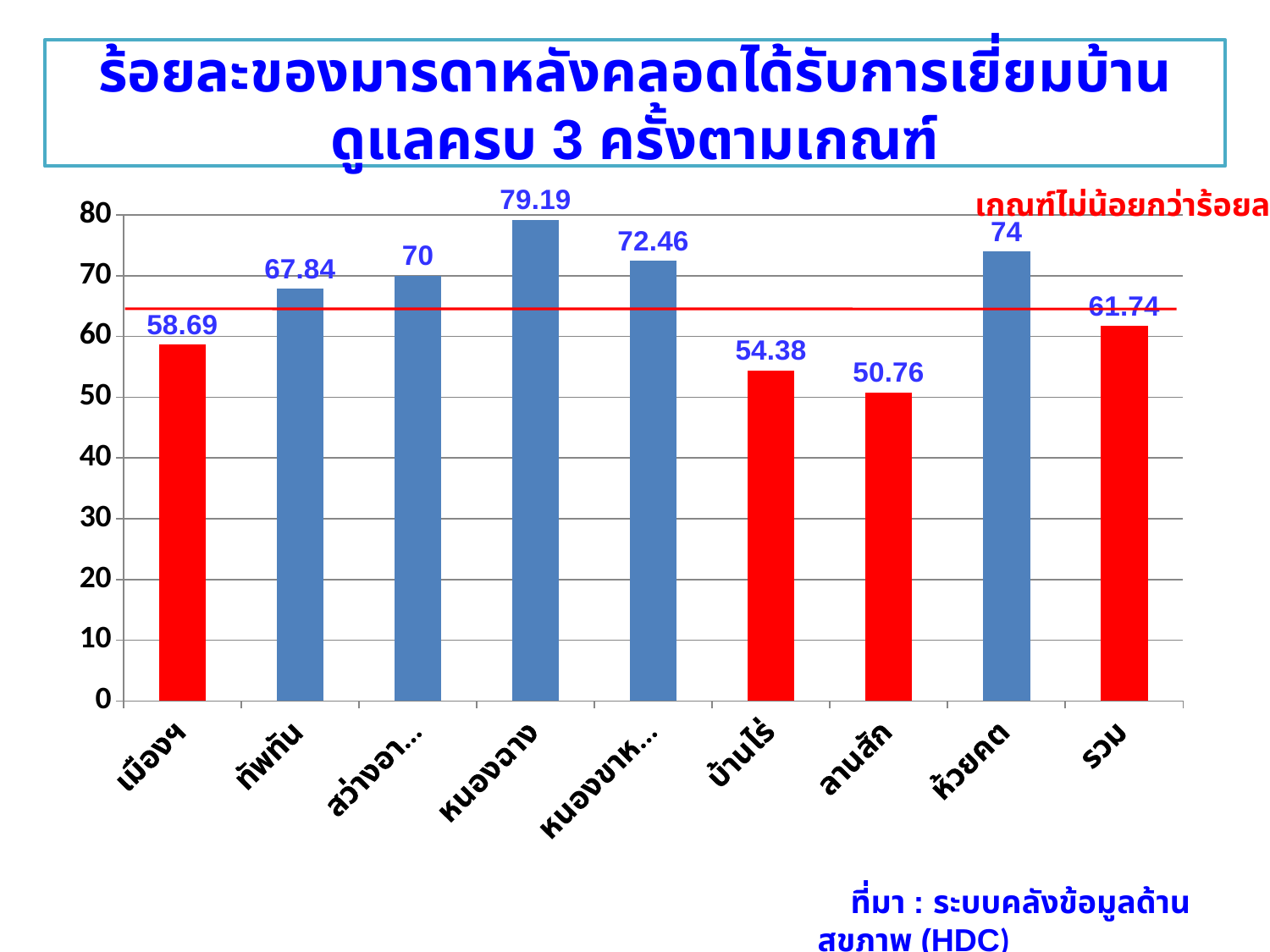

# ร้อยละของมารดาหลังคลอดได้รับการเยี่ยมบ้านดูแลครบ 3 ครั้งตามเกณฑ์

### Chart

| Category | ชุดข้อมูล 1 |
|---|---|
| เมืองฯ | 58.690000000000005 |
| ทัพทัน | 67.84 |
| สว่างอารมณ์ | 70.0 |
| หนองฉาง | 79.19 |
| หนองขาหย่าง | 72.46 |
| บ้านไร่ | 54.379999999999995 |
| ลานสัก | 50.760000000000005 |
| ห้วยคต | 74.0 |
| รวม | 61.74 |
เกณฑ์ไม่น้อยกว่าร้อยละ 65
    ที่มา : ระบบคลังข้อมูลด้านสุขภาพ (HDC)